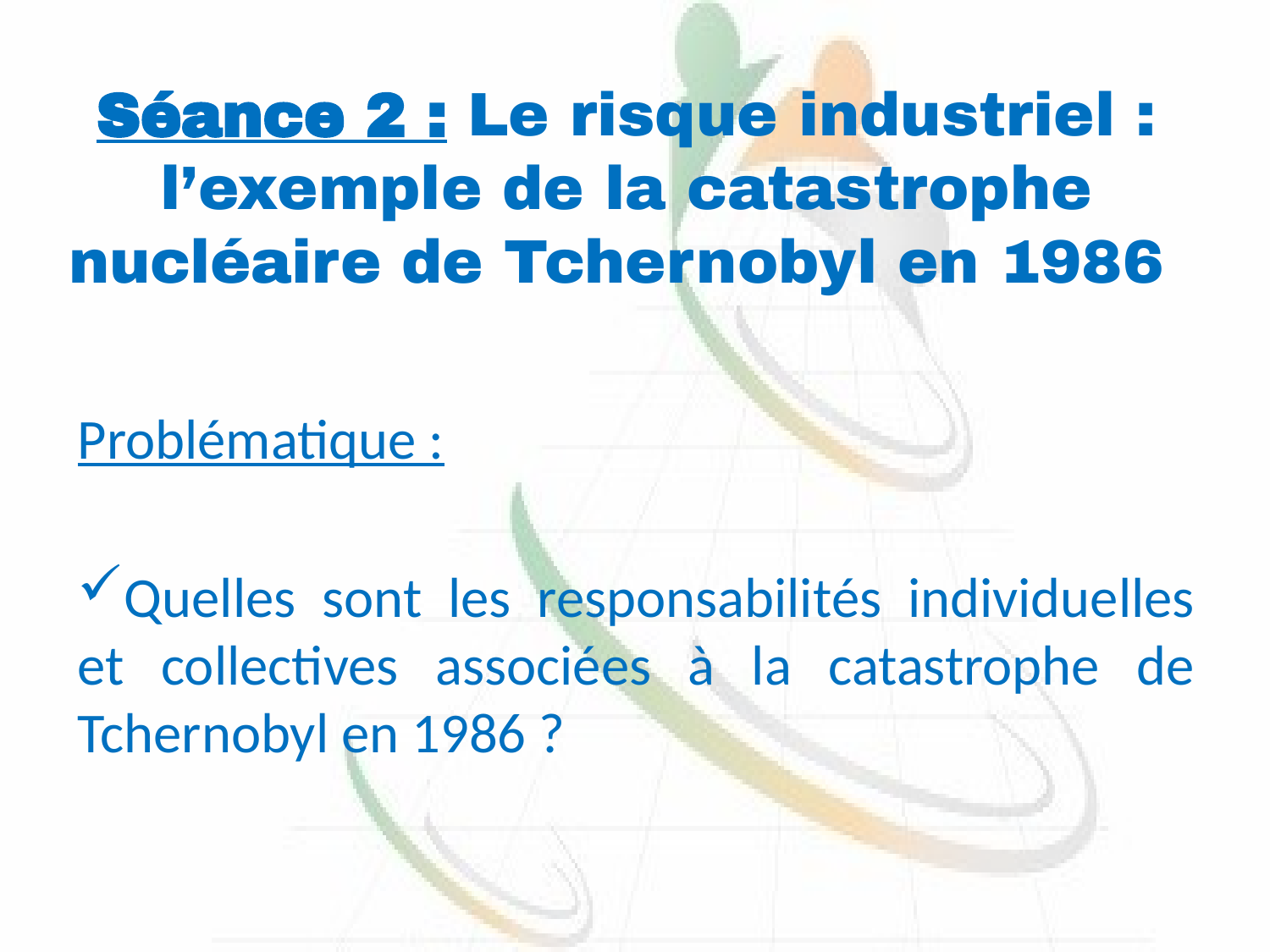

# Séance 2 : Le risque industriel : l’exemple de la catastrophe nucléaire de Tchernobyl en 1986
Problématique :

Quelles sont les responsabilités individuelles et collectives associées à la catastrophe de Tchernobyl en 1986 ?